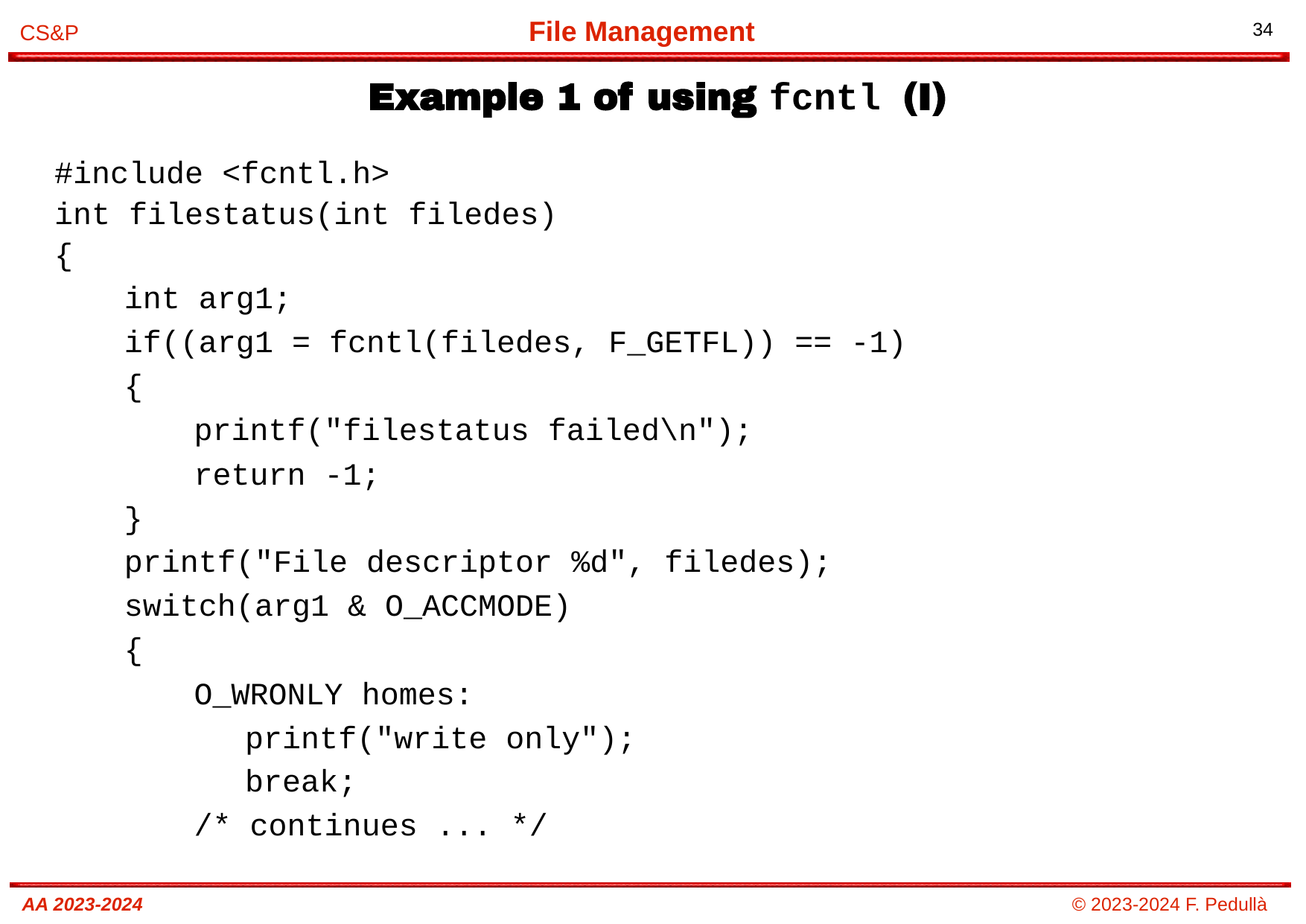

Example 1 of using fcntl (I)
# #include <fcntl.h>
int filestatus(int filedes)
{
int arg1;
if((arg1 = fcntl(filedes, F_GETFL)) == -1)
{
printf("filestatus failed\n");
return -1;
}
printf("File descriptor %d", filedes);
switch(arg1 & O_ACCMODE)
{
O_WRONLY homes:
printf("write only");
break;
/* continues ... */